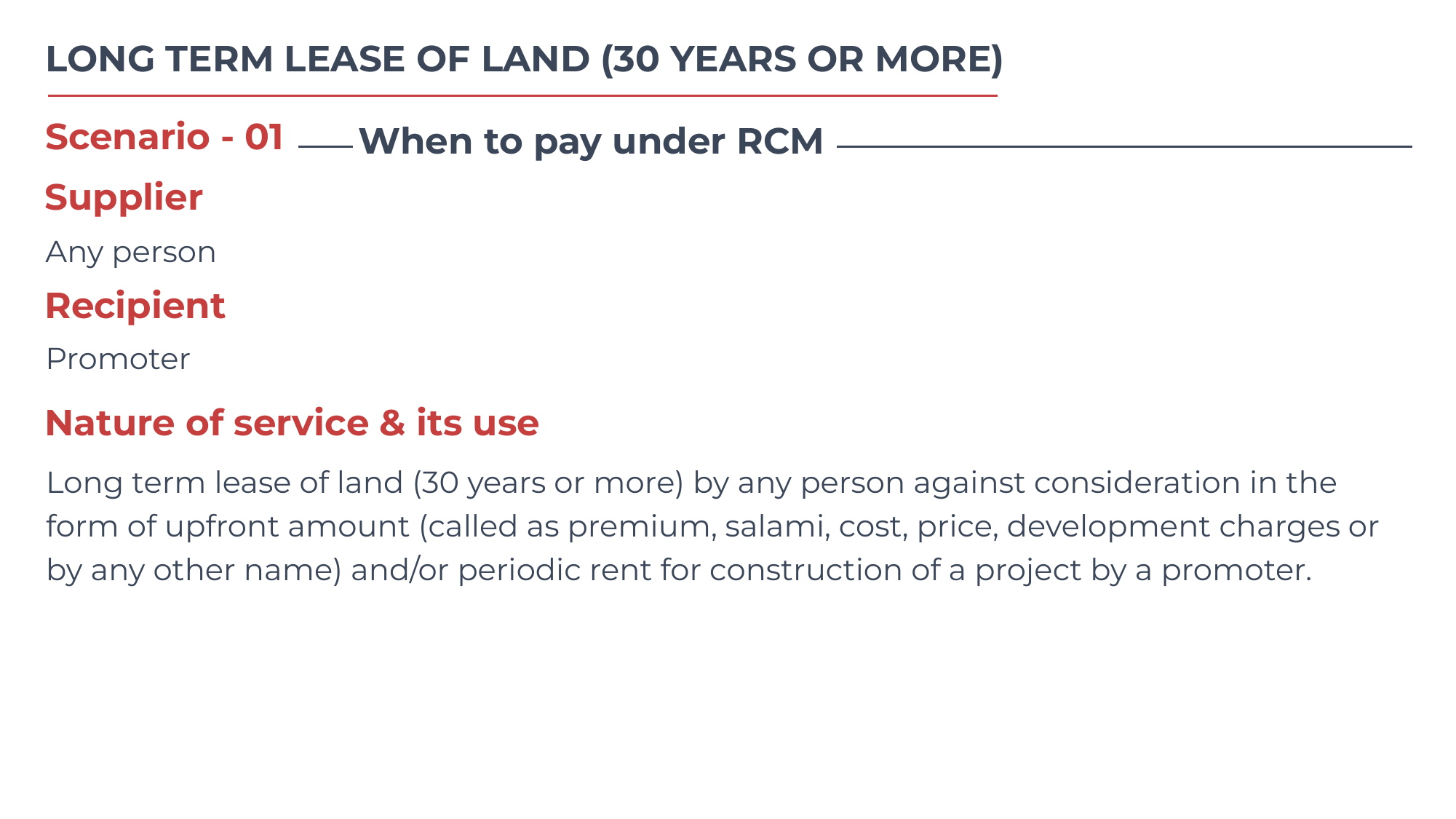

LONG TERM LEASE OF LAND (30 YEARS OR MORE)
When to pay under RCM
Scenario - 01
Supplier
Any person
Recipient
Promoter
Nature of service & its use
Long term lease of land (30 years or more) by any person against consideration in the form of upfront amount (called as premium, salami, cost, price, development charges or by any other name) and/or periodic rent for construction of a project by a promoter.